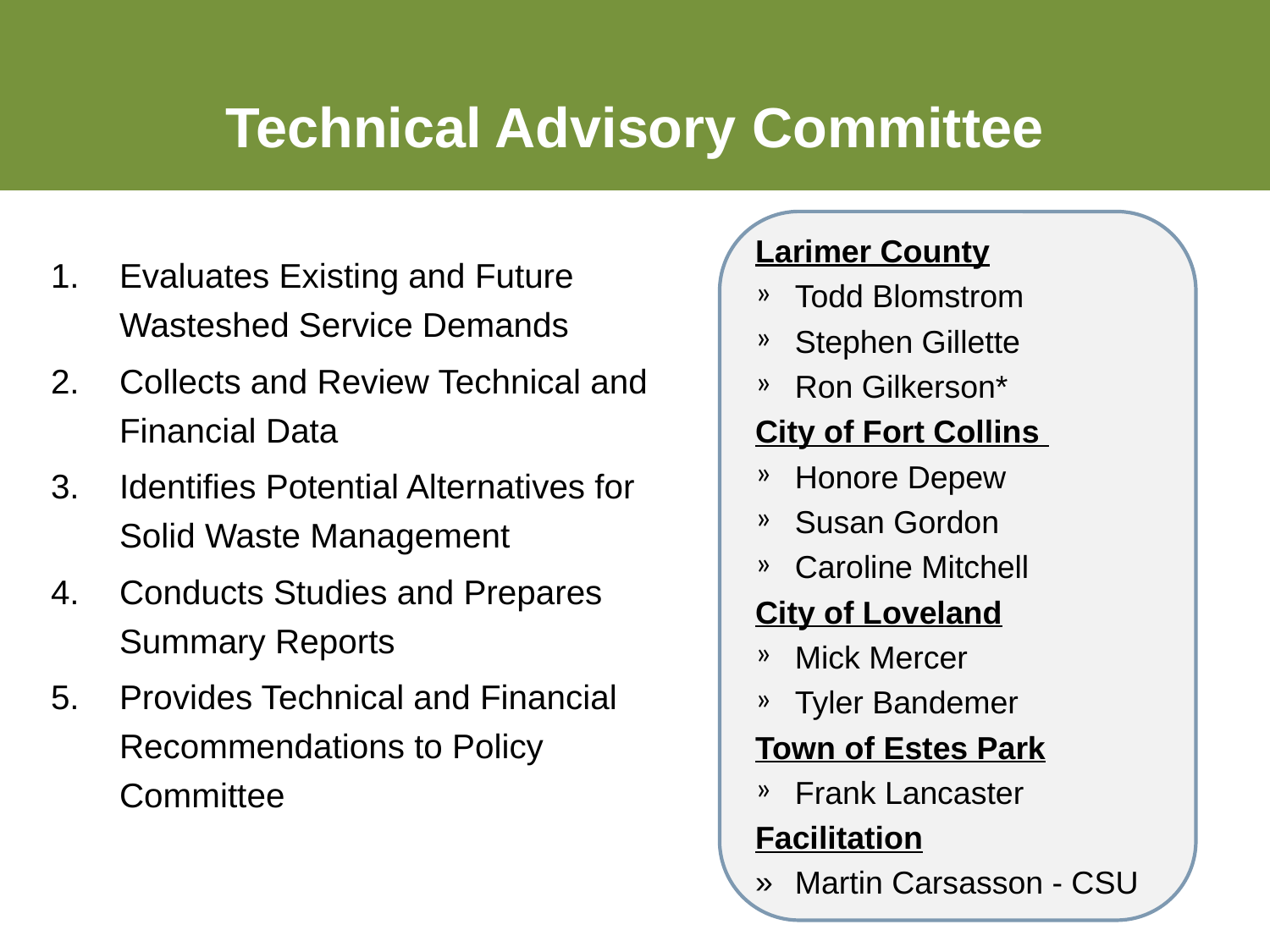

# Technical Advisory Committee
Larimer County
Todd Blomstrom
Stephen Gillette
Ron Gilkerson*
City of Fort Collins
Honore Depew
Susan Gordon
Caroline Mitchell
City of Loveland
Mick Mercer
Tyler Bandemer
Town of Estes Park
Frank Lancaster
Facilitation
Martin Carsasson - CSU
Evaluates Existing and Future Wasteshed Service Demands
Collects and Review Technical and Financial Data
Identifies Potential Alternatives for Solid Waste Management
Conducts Studies and Prepares Summary Reports
Provides Technical and Financial Recommendations to Policy Committee